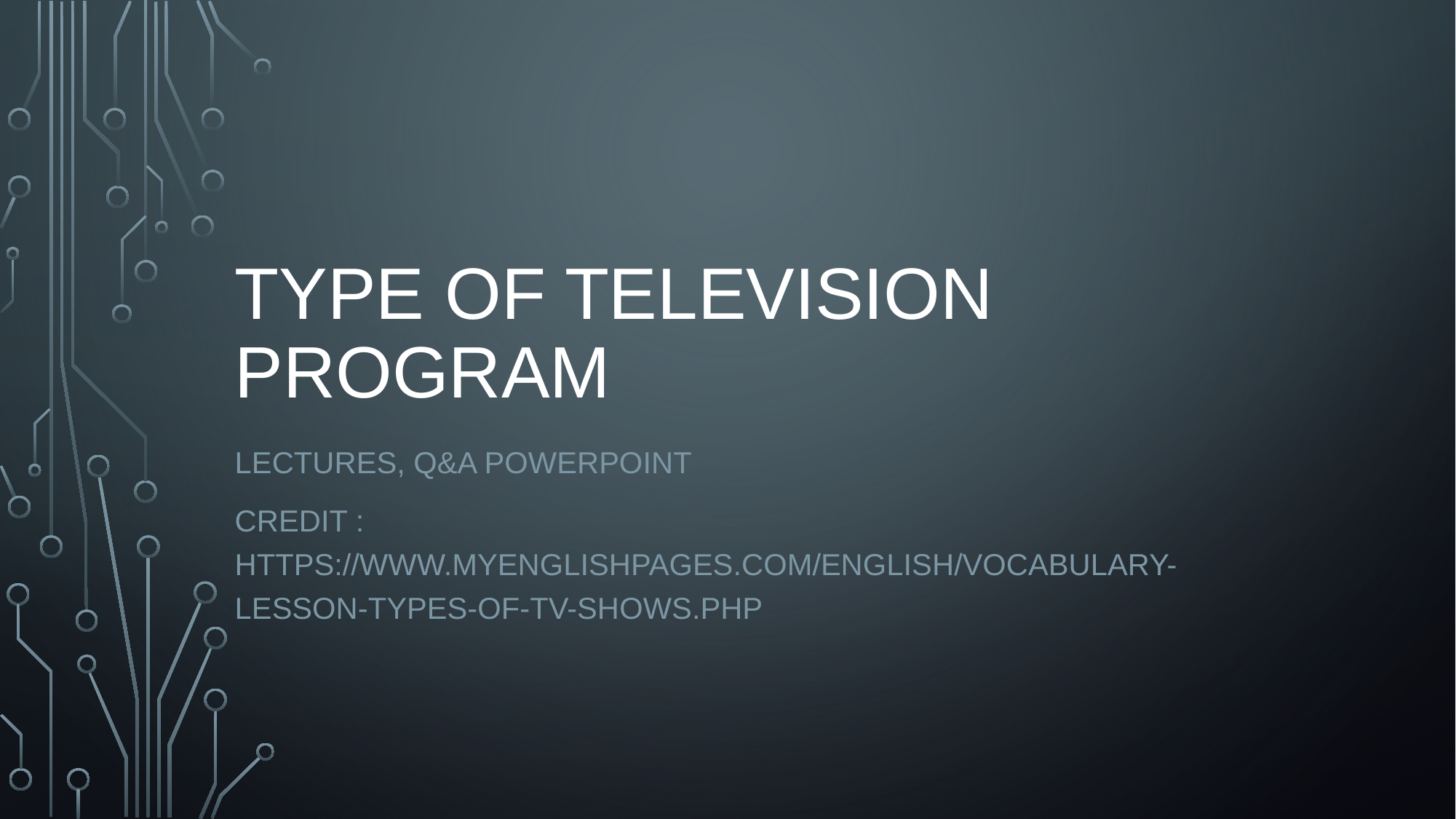

# Type of television program
Lectures, Q&A PowerPoint
Credit : https://www.myenglishpages.com/english/vocabulary-lesson-types-of-tv-shows.php